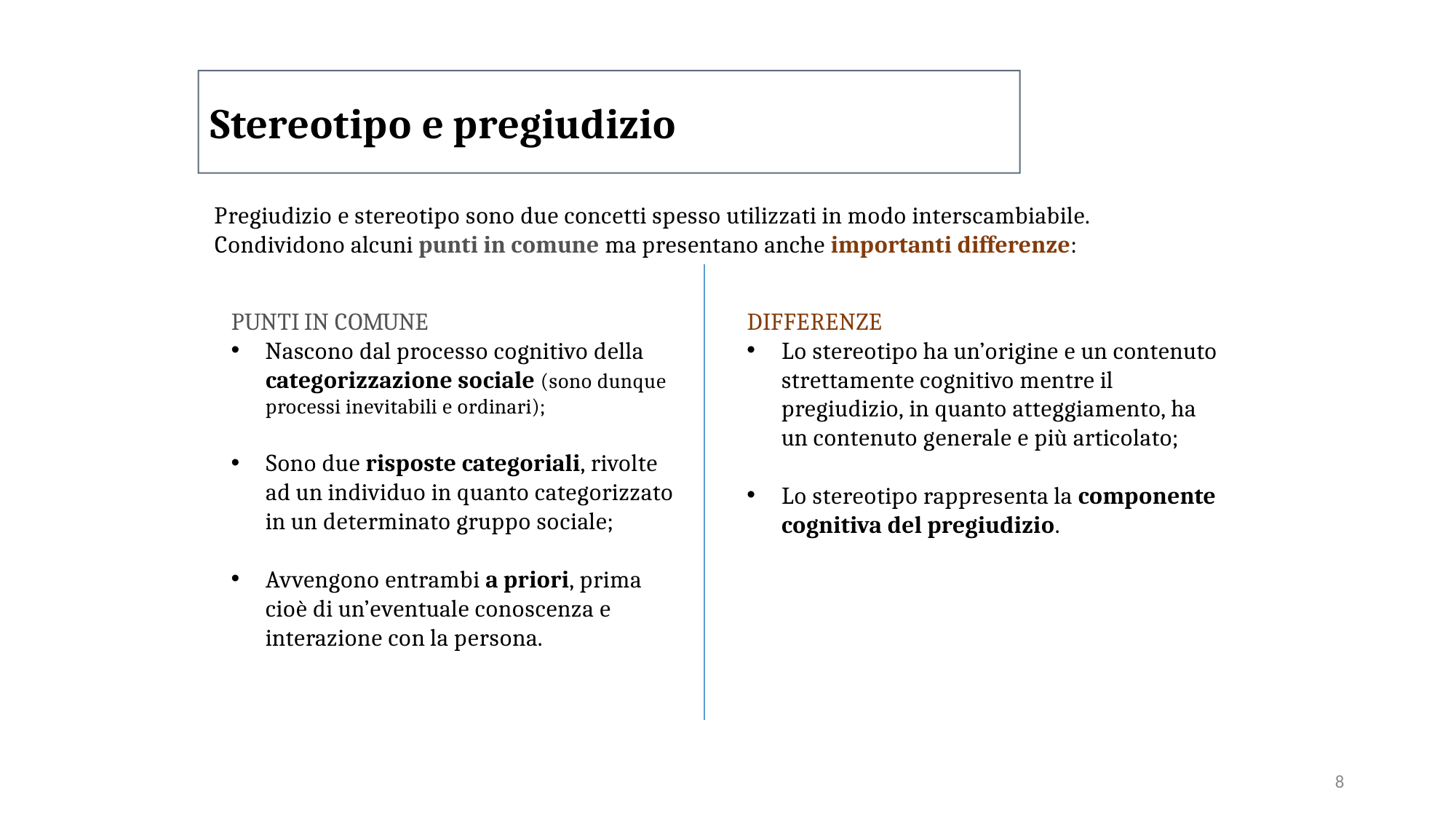

Stereotipo e pregiudizio
Pregiudizio e stereotipo sono due concetti spesso utilizzati in modo interscambiabile.
Condividono alcuni punti in comune ma presentano anche importanti differenze:
DIFFERENZE
Lo stereotipo ha un’origine e un contenuto strettamente cognitivo mentre il pregiudizio, in quanto atteggiamento, ha un contenuto generale e più articolato;

Lo stereotipo rappresenta la componente cognitiva del pregiudizio.
PUNTI IN COMUNE
Nascono dal processo cognitivo della categorizzazione sociale (sono dunque processi inevitabili e ordinari);

Sono due risposte categoriali, rivolte ad un individuo in quanto categorizzato in un determinato gruppo sociale;

Avvengono entrambi a priori, prima cioè di un’eventuale conoscenza e interazione con la persona.
8